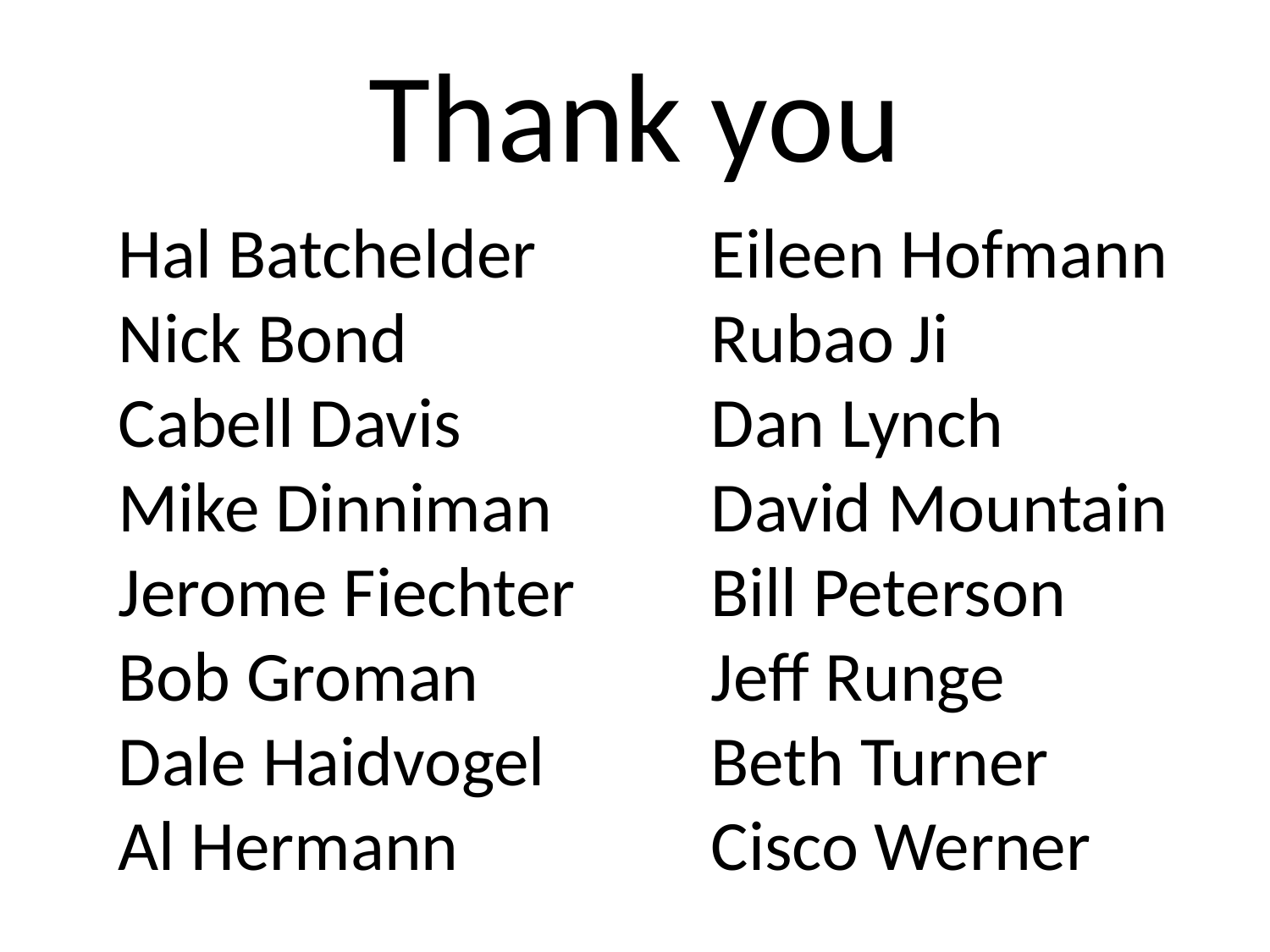

Thank you
Hal Batchelder
Nick Bond
Cabell Davis
Mike Dinniman
Jerome Fiechter
Bob Groman
Dale Haidvogel
Al Hermann
Eileen Hofmann
Rubao Ji
Dan Lynch
David Mountain
Bill Peterson
Jeff Runge
Beth Turner
Cisco Werner